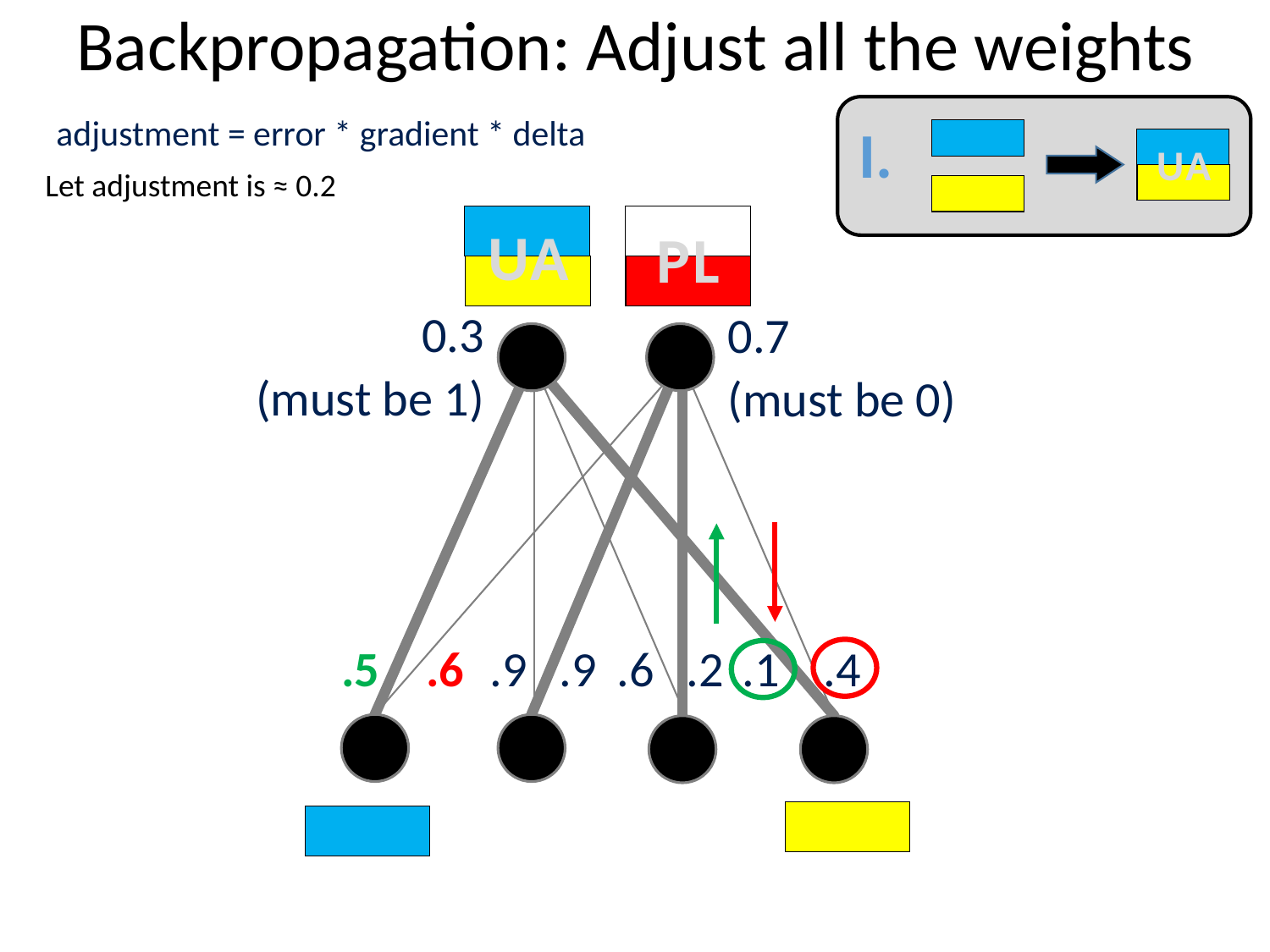

# Backpropagation: Adjust all the weights
adjustment = error * gradient * delta

I.

UA

Let adjustment is ≈ 0.2

UA

PL

0.3
(must be 1)
0.7
(must be 0)

.5
.6
.2
.1
.4
.6
.9
.9